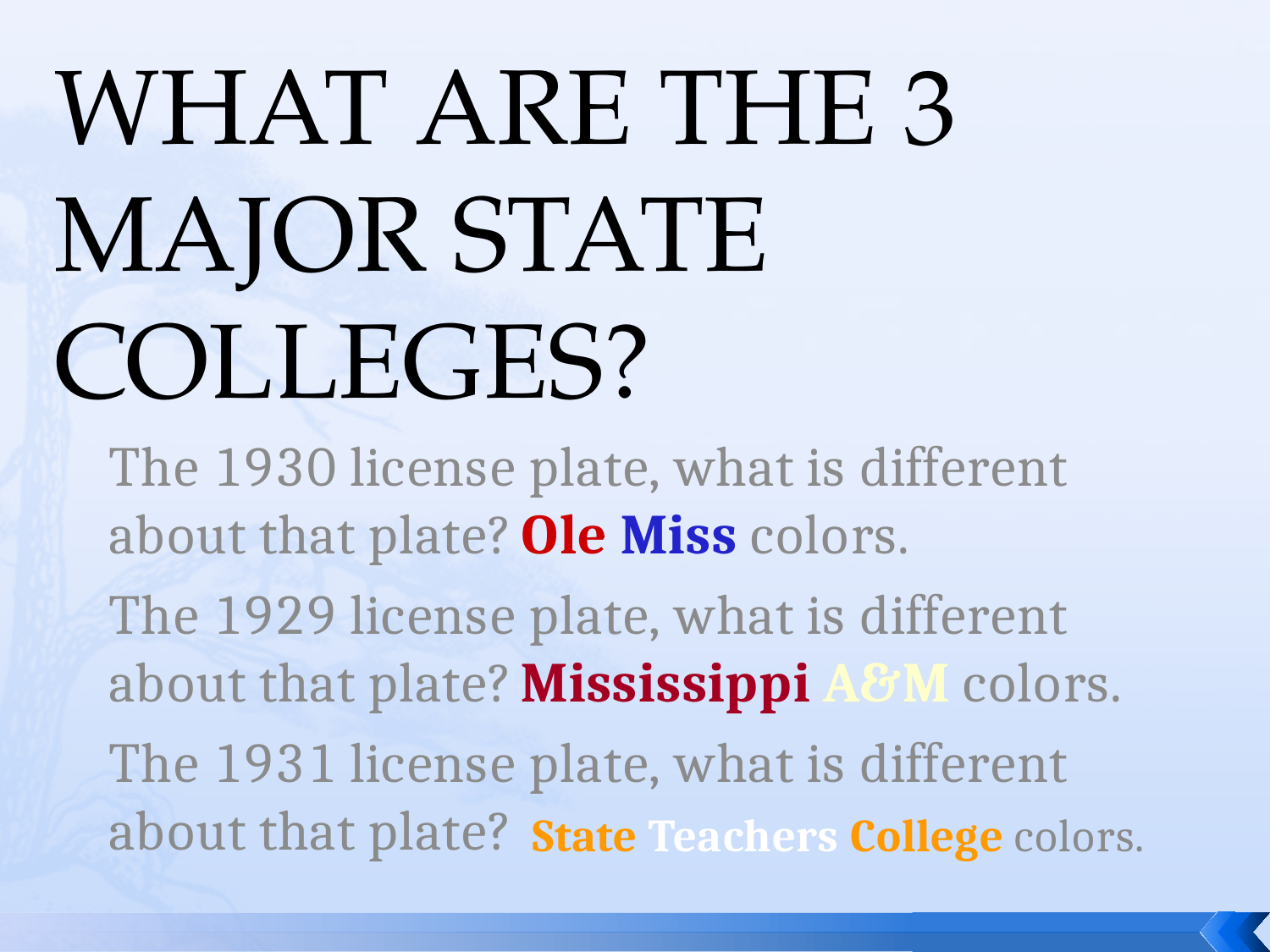

# What are the 3 Major state Colleges?
The 1930 license plate, what is different about that plate?
Ole Miss colors.
The 1929 license plate, what is different about that plate?
Mississippi A&M colors.
The 1931 license plate, what is different about that plate?
State Teachers College colors.